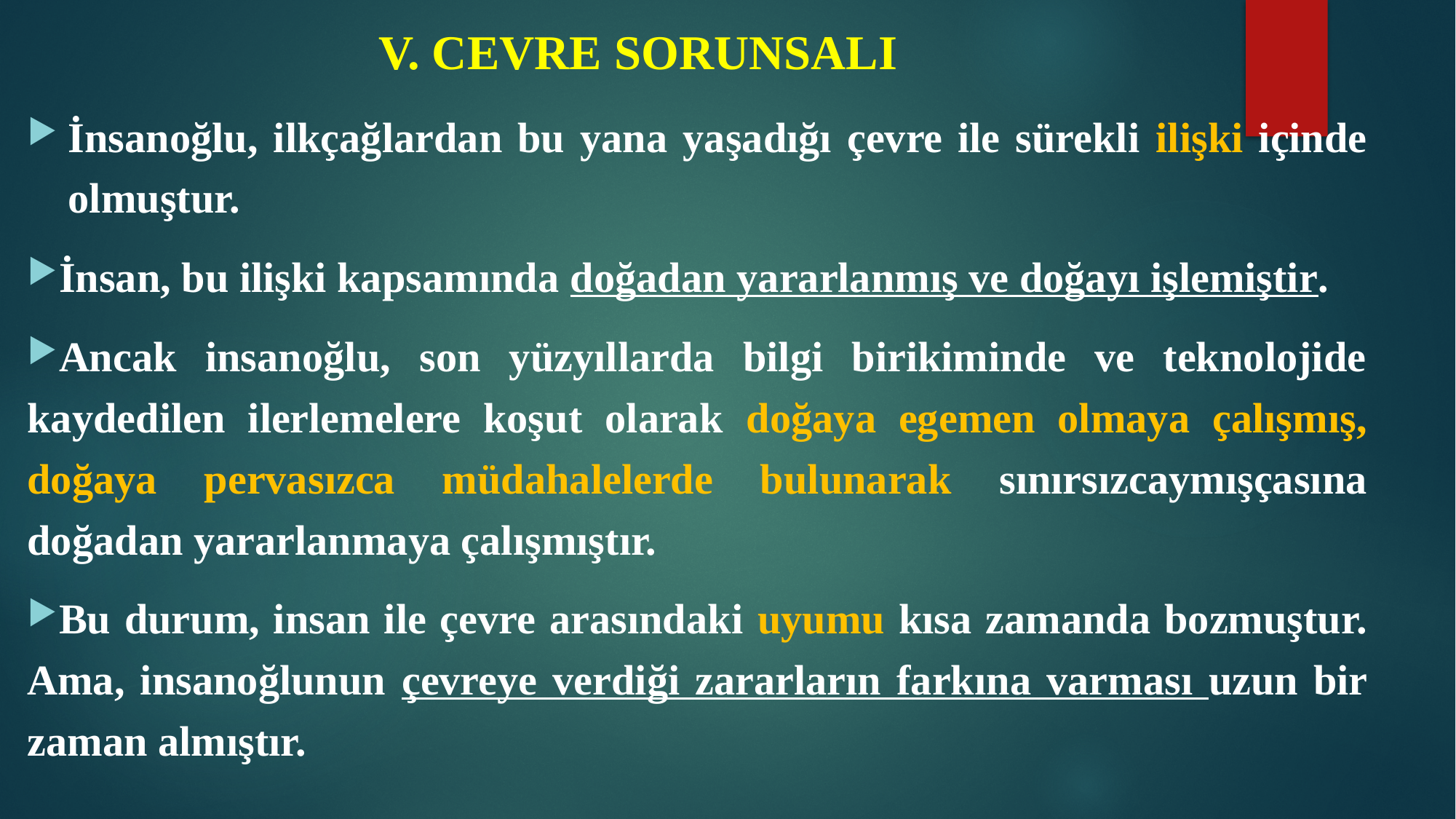

# V. CEVRE SORUNSALI
İnsanoğlu, ilkçağlardan bu yana yaşadığı çevre ile sürekli ilişki içinde olmuştur.
İnsan, bu ilişki kapsamında doğadan yararlanmış ve doğayı işlemiştir.
Ancak insanoğlu, son yüzyıllarda bilgi birikiminde ve teknolojide kaydedilen ilerlemelere koşut olarak doğaya egemen olmaya çalışmış, doğaya pervasızca müdahalelerde bulunarak sınırsızcaymışçasına doğadan yararlanmaya çalışmıştır.
Bu durum, insan ile çevre arasındaki uyumu kısa zamanda bozmuştur. Ama, insanoğlunun çevreye verdiği zararların farkına varması uzun bir zaman almıştır.